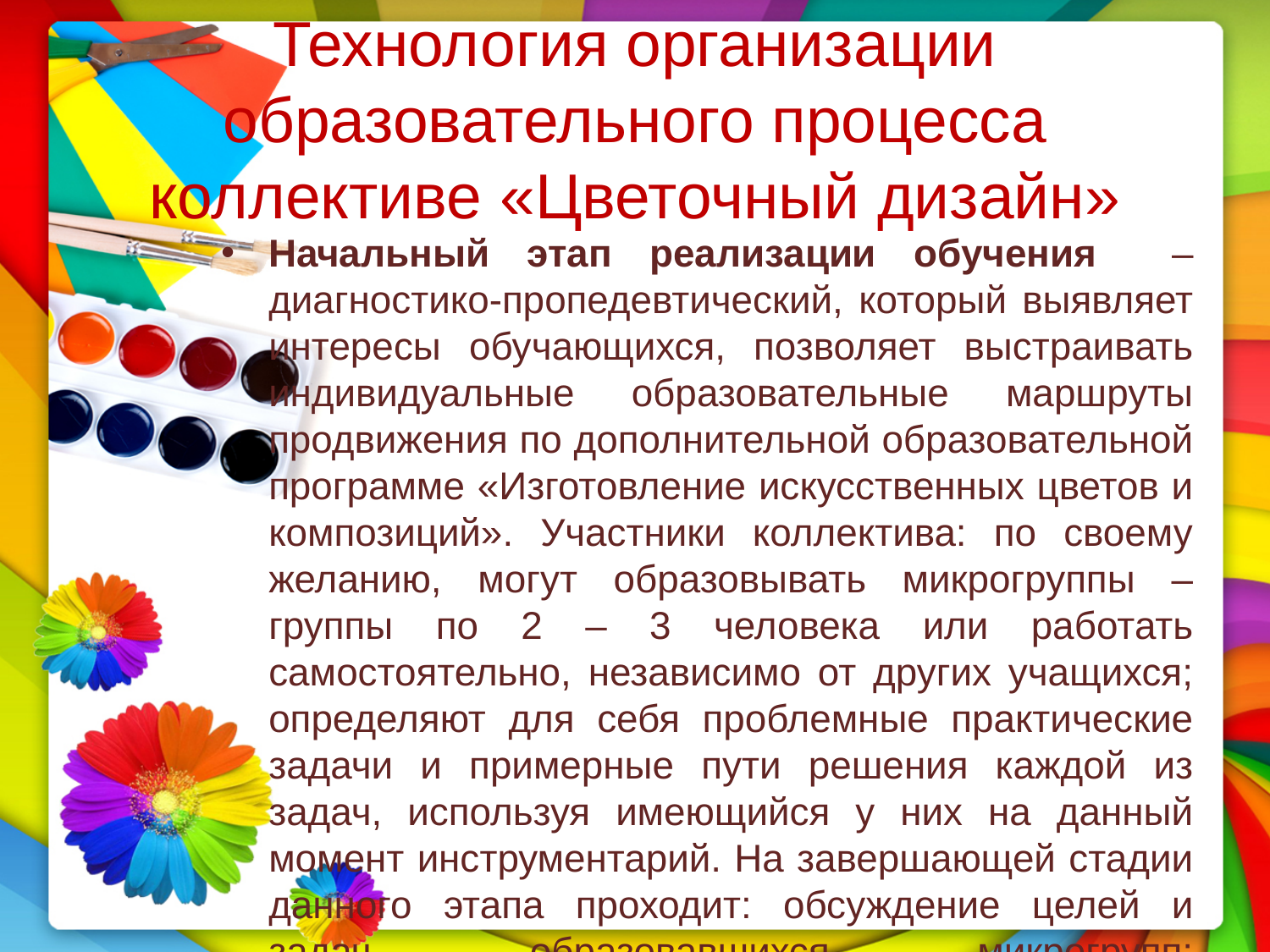

# Технология организации образовательного процесса коллективе «Цветочный дизайн»
Начальный этап реализации обучения  – диагностико-пропедевтический, который выявляет интересы обучающихся, позволяет выстраивать индивидуальные образовательные маршруты продвижения по дополнительной образовательной программе «Изготовление искусственных цветов и композиций». Участники коллектива: по своему желанию, могут образовывать микрогруппы – группы по 2 – 3 человека или работать самостоятельно, независимо от других учащихся; определяют для себя проблемные практические задачи и примерные пути решения каждой из задач, используя имеющийся у них на данный момент инструментарий. На завершающей стадии данного этапа проходит: обсуждение целей и задач, образовавшихся микрогрупп; корректировка выбранных маршрутов развития; составление эскиза своей работы